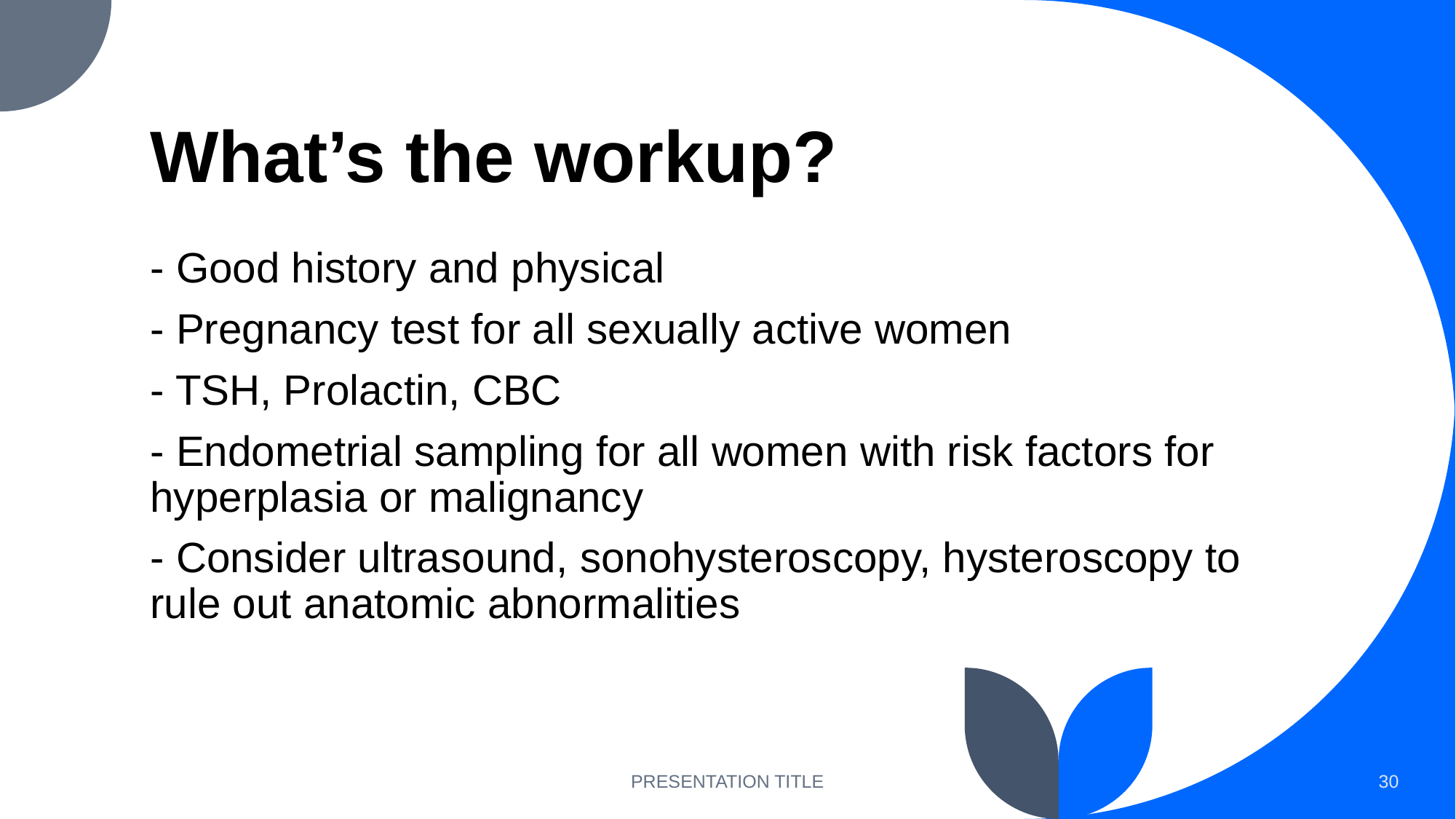

# What’s the workup?
- Good history and physical
- Pregnancy test for all sexually active women
- TSH, Prolactin, CBC
- Endometrial sampling for all women with risk factors for hyperplasia or malignancy
- Consider ultrasound, sonohysteroscopy, hysteroscopy to rule out anatomic abnormalities
PRESENTATION TITLE
30